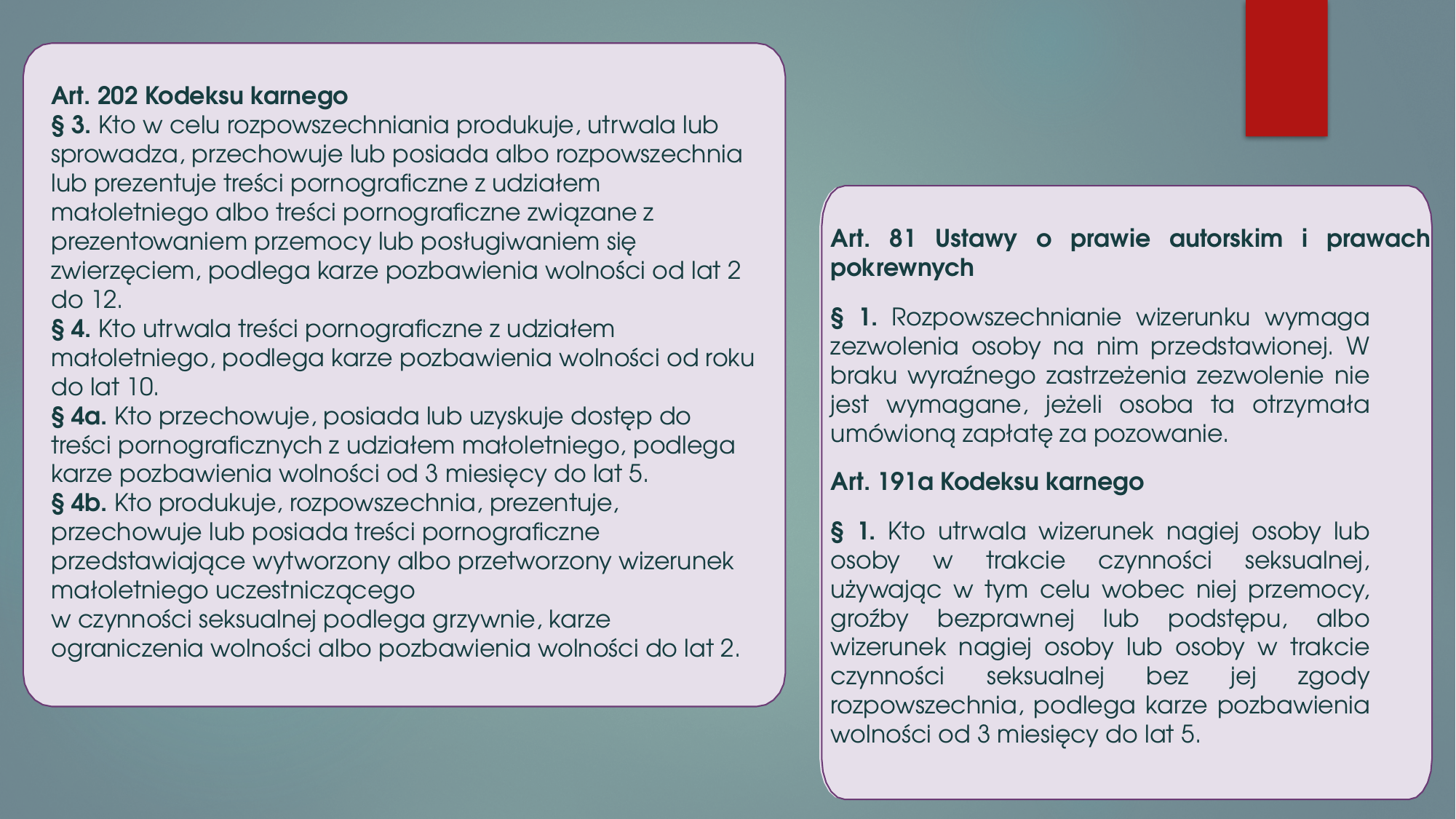

Art. 202 Kodeksu karnego
§ 3. Kto w celu rozpowszechniania produkuje, utrwala lub sprowadza, przechowuje lub posiada albo rozpowszechnia lub prezentuje treści pornograficzne z udziałem małoletniego albo treści pornograficzne związane z prezentowaniem przemocy lub posługiwaniem się zwierzęciem, podlega karze pozbawienia wolności od lat 2 do 12.
§ 4. Kto utrwala treści pornograficzne z udziałem małoletniego, podlega karze pozbawienia wolności od roku do lat 10.
§ 4a. Kto przechowuje, posiada lub uzyskuje dostęp do treści pornograficznych z udziałem małoletniego, podlega karze pozbawienia wolności od 3 miesięcy do lat 5.
§ 4b. Kto produkuje, rozpowszechnia, prezentuje, przechowuje lub posiada treści pornograficzne przedstawiające wytworzony albo przetworzony wizerunek małoletniego uczestniczącego
w czynności seksualnej podlega grzywnie, karze ograniczenia wolności albo pozbawienia wolności do lat 2.

Art. 81 Ustawy o prawie autorskim i prawach pokrewnych
§ 1. Rozpowszechnianie wizerunku wymaga zezwolenia osoby na nim przedstawionej. W braku wyraźnego zastrzeżenia zezwolenie nie jest wymagane, jeżeli osoba ta otrzymała umówioną zapłatę za pozowanie.
Art. 191a Kodeksu karnego
§ 1. Kto utrwala wizerunek nagiej osoby lub osoby w trakcie czynności seksualnej, używając w tym celu wobec niej przemocy, groźby bezprawnej lub podstępu, albo wizerunek nagiej osoby lub osoby w trakcie czynności seksualnej bez jej zgody rozpowszechnia, podlega karze pozbawienia wolności od 3 miesięcy do lat 5.